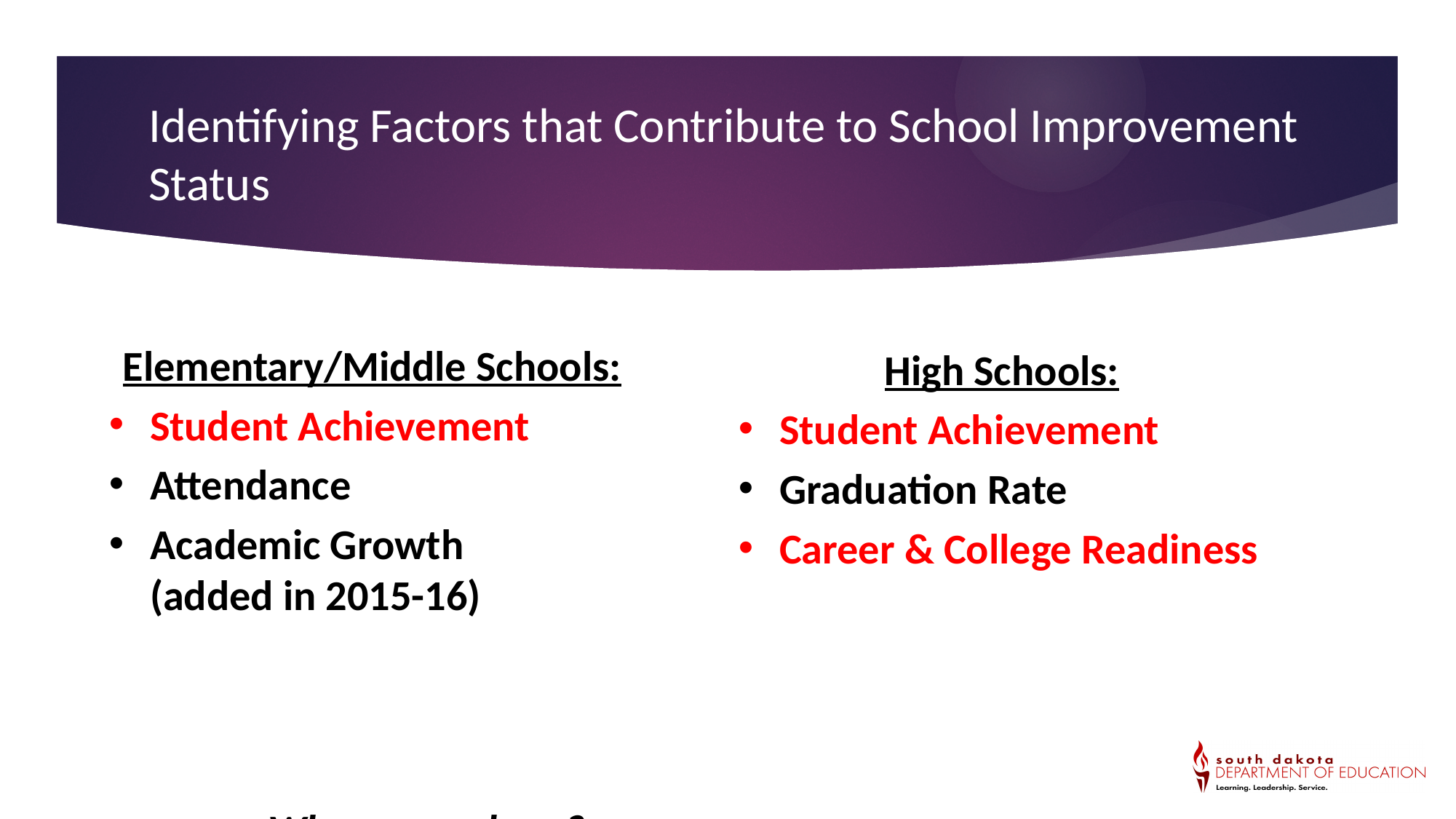

# Identifying Factors that Contribute to School Improvement Status
Elementary/Middle Schools:
Student Achievement
Attendance
Academic Growth
(added in 2015-16)

									Why are we here?

High Schools:
Student Achievement
Graduation Rate
Career & College Readiness

MINIMUM REQIUIREMENTS		                  MODEL RECOMMENDATIONS